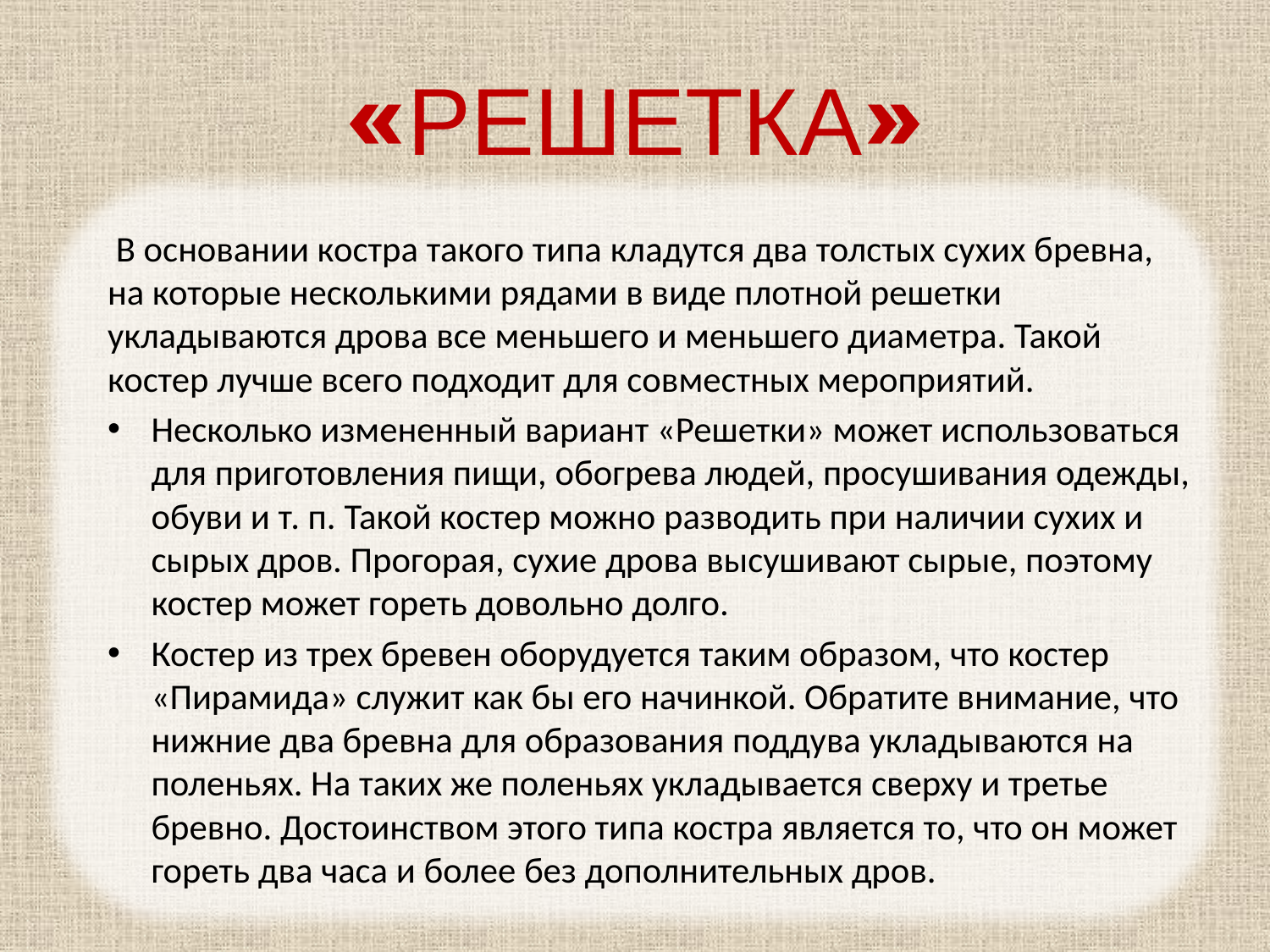

# «РЕШЕТКА»

 В основании костра такого типа кладутся два толстых сухих бревна, на которые несколькими рядами в виде плотной решетки укладываются дрова все меньшего и меньшего диаметра. Такой костер лучше всего подходит для совместных мероприятий.
Несколько измененный вариант «Решетки» может использоваться для приготовления пищи, обогрева людей, просушивания одежды, обуви и т. п. Такой костер можно разводить при наличии сухих и сырых дров. Прогорая, сухие дрова высушивают сырые, поэтому костер может гореть довольно долго.
Костер из трех бревен оборудуется таким образом, что костер «Пирамида» служит как бы его начинкой. Обратите внимание, что нижние два бревна для образования поддува укладываются на поленьях. На таких же поленьях укладывается сверху и третье бревно. Достоинством этого типа костра является то, что он может гореть два часа и более без дополнительных дров.